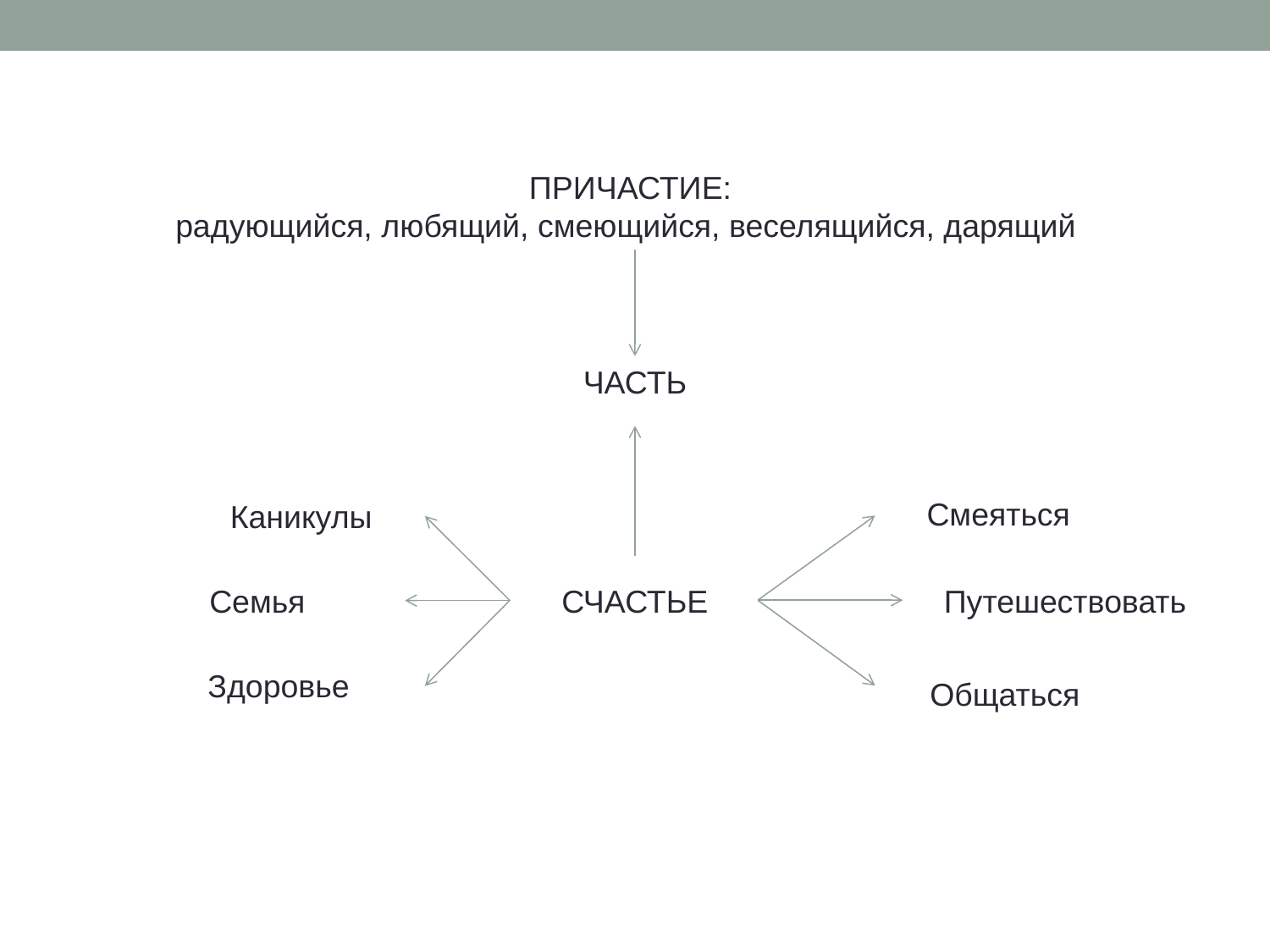

ПРИЧАСТИЕ:
радующийся, любящий, смеющийся, веселящийся, дарящий
ЧАСТЬ
Смеяться
Каникулы
Семья
СЧАСТЬЕ
Путешествовать
Здоровье
Общаться